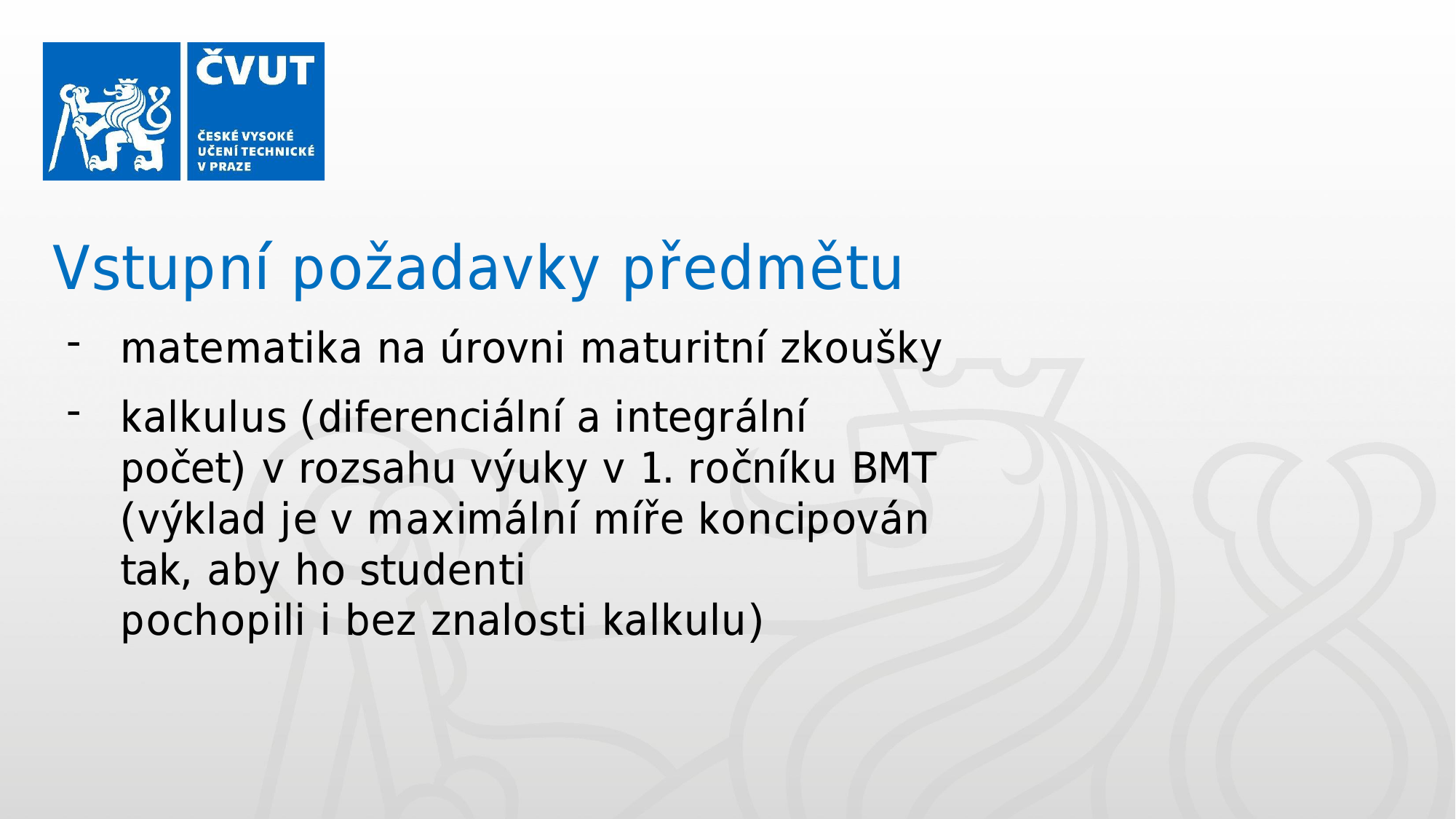

# Vstupní požadavky předmětu
matematika na úrovni maturitní zkoušky
kalkulus (diferenciální a integrální počet) v rozsahu výuky v 1. ročníku BMT
(výklad je v maximální míře koncipován tak, aby ho studenti
pochopili i bez znalosti kalkulu)